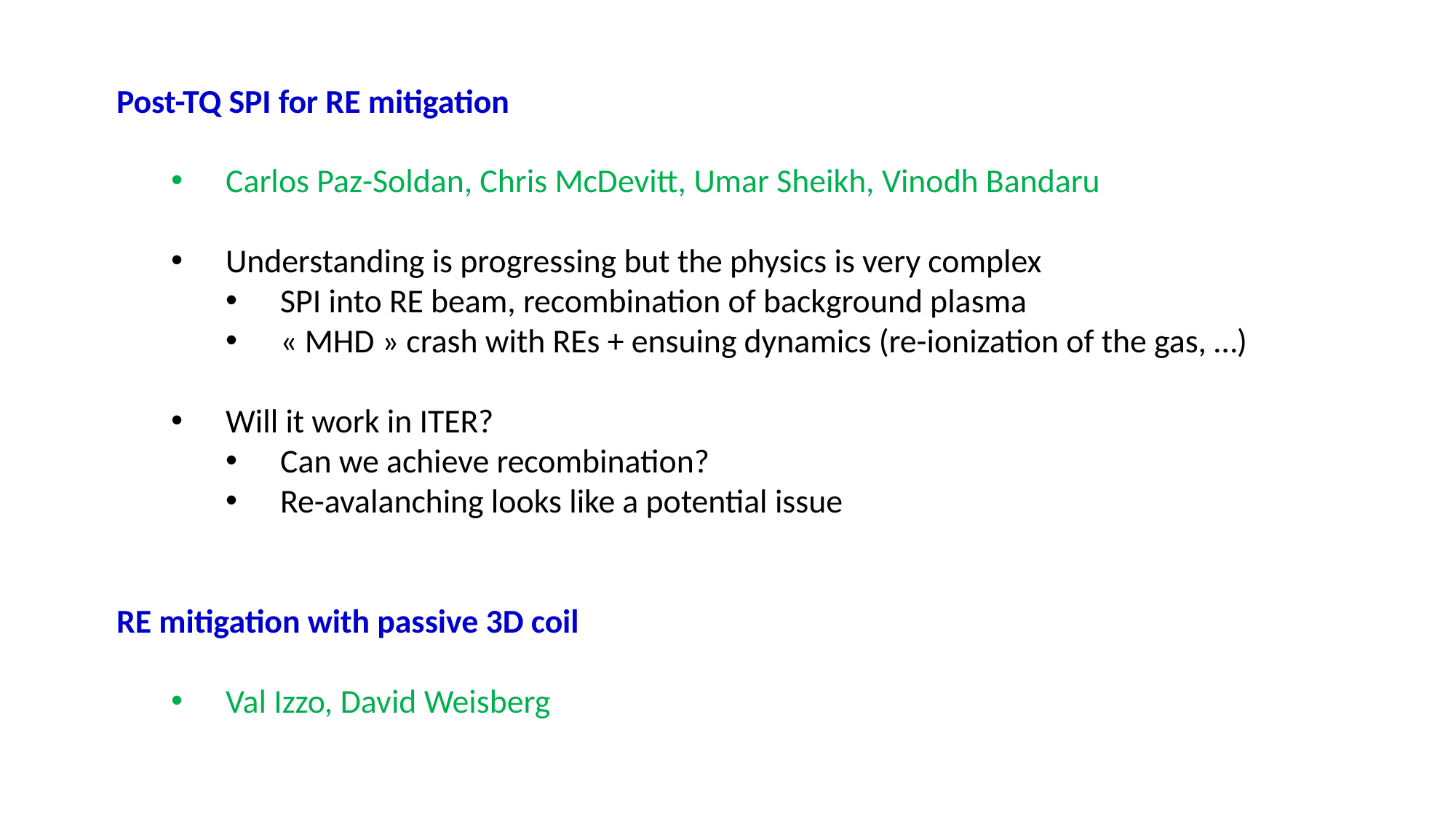

Post-TQ SPI for RE mitigation

Carlos Paz-Soldan, Chris McDevitt, Umar Sheikh, Vinodh Bandaru

Understanding is progressing but the physics is very complex
SPI into RE beam, recombination of background plasma
« MHD » crash with REs + ensuing dynamics (re-ionization of the gas, …)

Will it work in ITER?
Can we achieve recombination?
Re-avalanching looks like a potential issue

RE mitigation with passive 3D coil

Val Izzo, David Weisberg